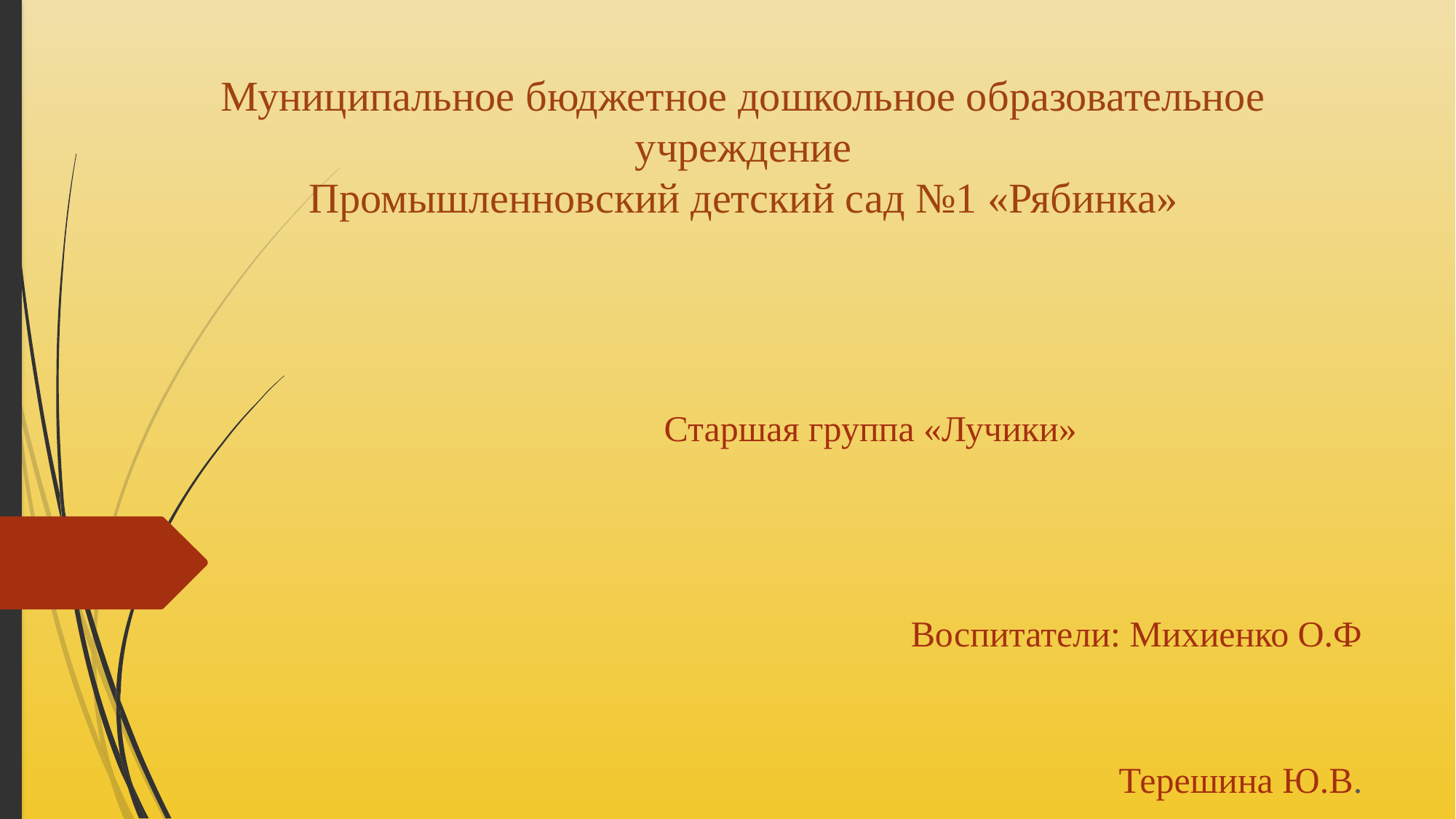

# Муниципальное бюджетное дошкольное образовательное учреждение Промышленновский детский сад №1 «Рябинка»
Старшая группа «Лучики»

                                                                                                                                                                                                                                            Воспитатели: Михиенко О.Ф
                                                                                                                                                                                                                                          Терешина Ю.В.